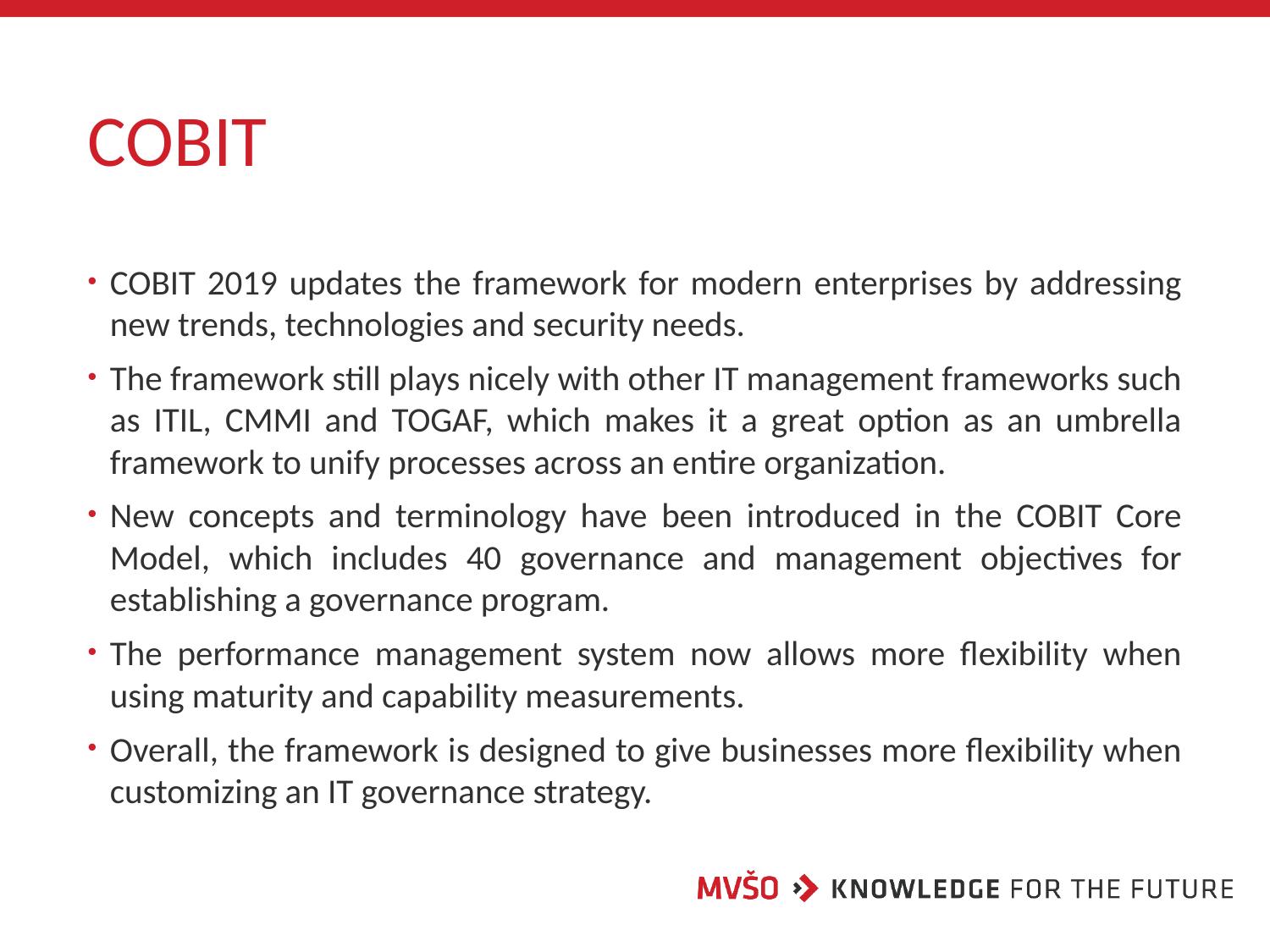

# COBIT
COBIT 2019 updates the framework for modern enterprises by addressing new trends, technologies and security needs.
The framework still plays nicely with other IT management frameworks such as ITIL, CMMI and TOGAF, which makes it a great option as an umbrella framework to unify processes across an entire organization.
New concepts and terminology have been introduced in the COBIT Core Model, which includes 40 governance and management objectives for establishing a governance program.
The performance management system now allows more flexibility when using maturity and capability measurements.
Overall, the framework is designed to give businesses more flexibility when customizing an IT governance strategy.